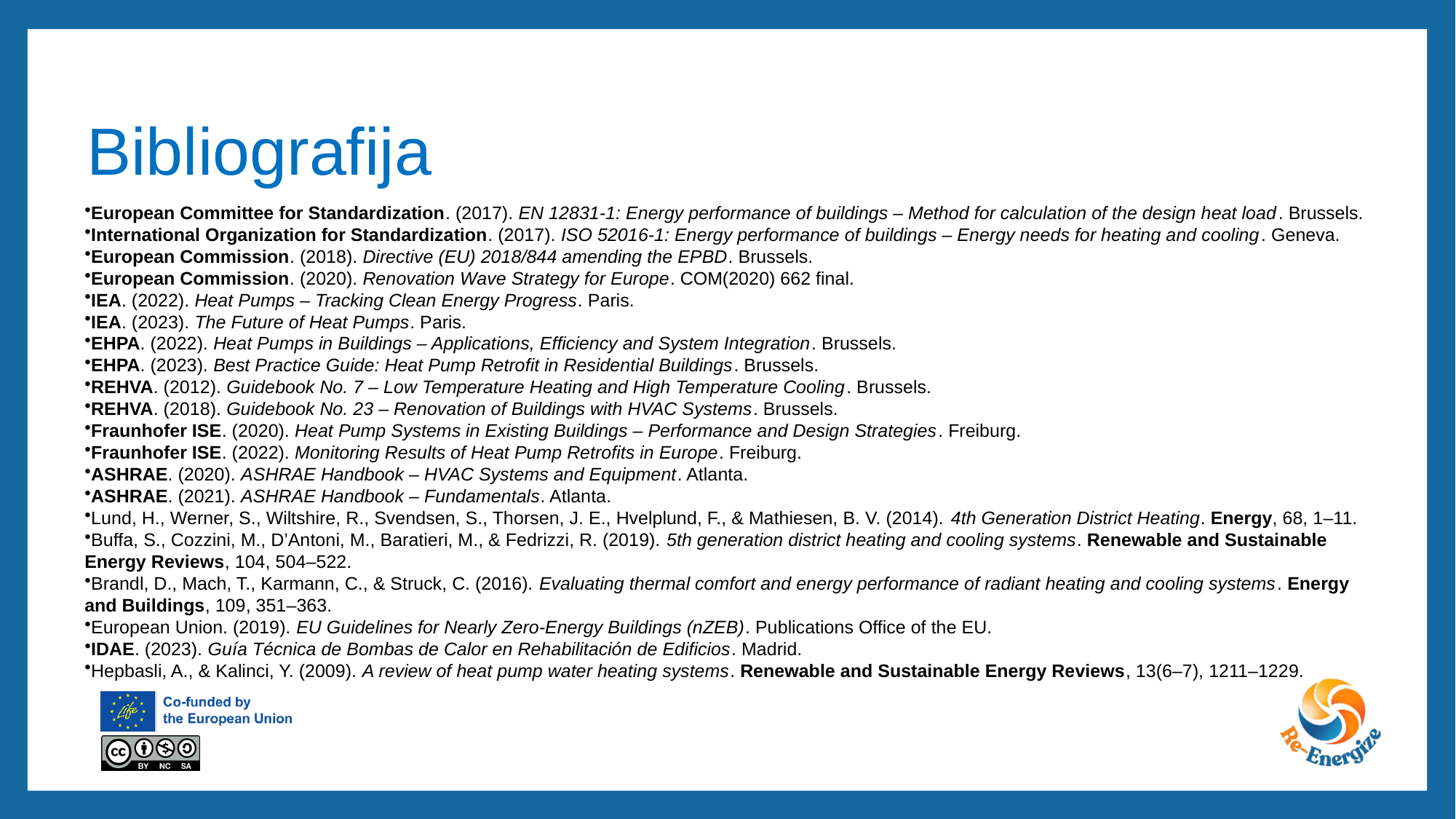

# Bibliografija
European Committee for Standardization. (2017). EN 12831-1: Energy performance of buildings – Method for calculation of the design heat load. Brussels.
International Organization for Standardization. (2017). ISO 52016-1: Energy performance of buildings – Energy needs for heating and cooling. Geneva.
European Commission. (2018). Directive (EU) 2018/844 amending the EPBD. Brussels.
European Commission. (2020). Renovation Wave Strategy for Europe. COM(2020) 662 final.
IEA. (2022). Heat Pumps – Tracking Clean Energy Progress. Paris.
IEA. (2023). The Future of Heat Pumps. Paris.
EHPA. (2022). Heat Pumps in Buildings – Applications, Efficiency and System Integration. Brussels.
EHPA. (2023). Best Practice Guide: Heat Pump Retrofit in Residential Buildings. Brussels.
REHVA. (2012). Guidebook No. 7 – Low Temperature Heating and High Temperature Cooling. Brussels.
REHVA. (2018). Guidebook No. 23 – Renovation of Buildings with HVAC Systems. Brussels.
Fraunhofer ISE. (2020). Heat Pump Systems in Existing Buildings – Performance and Design Strategies. Freiburg.
Fraunhofer ISE. (2022). Monitoring Results of Heat Pump Retrofits in Europe. Freiburg.
ASHRAE. (2020). ASHRAE Handbook – HVAC Systems and Equipment. Atlanta.
ASHRAE. (2021). ASHRAE Handbook – Fundamentals. Atlanta.
Lund, H., Werner, S., Wiltshire, R., Svendsen, S., Thorsen, J. E., Hvelplund, F., & Mathiesen, B. V. (2014). 4th Generation District Heating. Energy, 68, 1–11.
Buffa, S., Cozzini, M., D’Antoni, M., Baratieri, M., & Fedrizzi, R. (2019). 5th generation district heating and cooling systems. Renewable and Sustainable Energy Reviews, 104, 504–522.
Brandl, D., Mach, T., Karmann, C., & Struck, C. (2016). Evaluating thermal comfort and energy performance of radiant heating and cooling systems. Energy and Buildings, 109, 351–363.
European Union. (2019). EU Guidelines for Nearly Zero-Energy Buildings (nZEB). Publications Office of the EU.
IDAE. (2023). Guía Técnica de Bombas de Calor en Rehabilitación de Edificios. Madrid.
Hepbasli, A., & Kalinci, Y. (2009). A review of heat pump water heating systems. Renewable and Sustainable Energy Reviews, 13(6–7), 1211–1229.